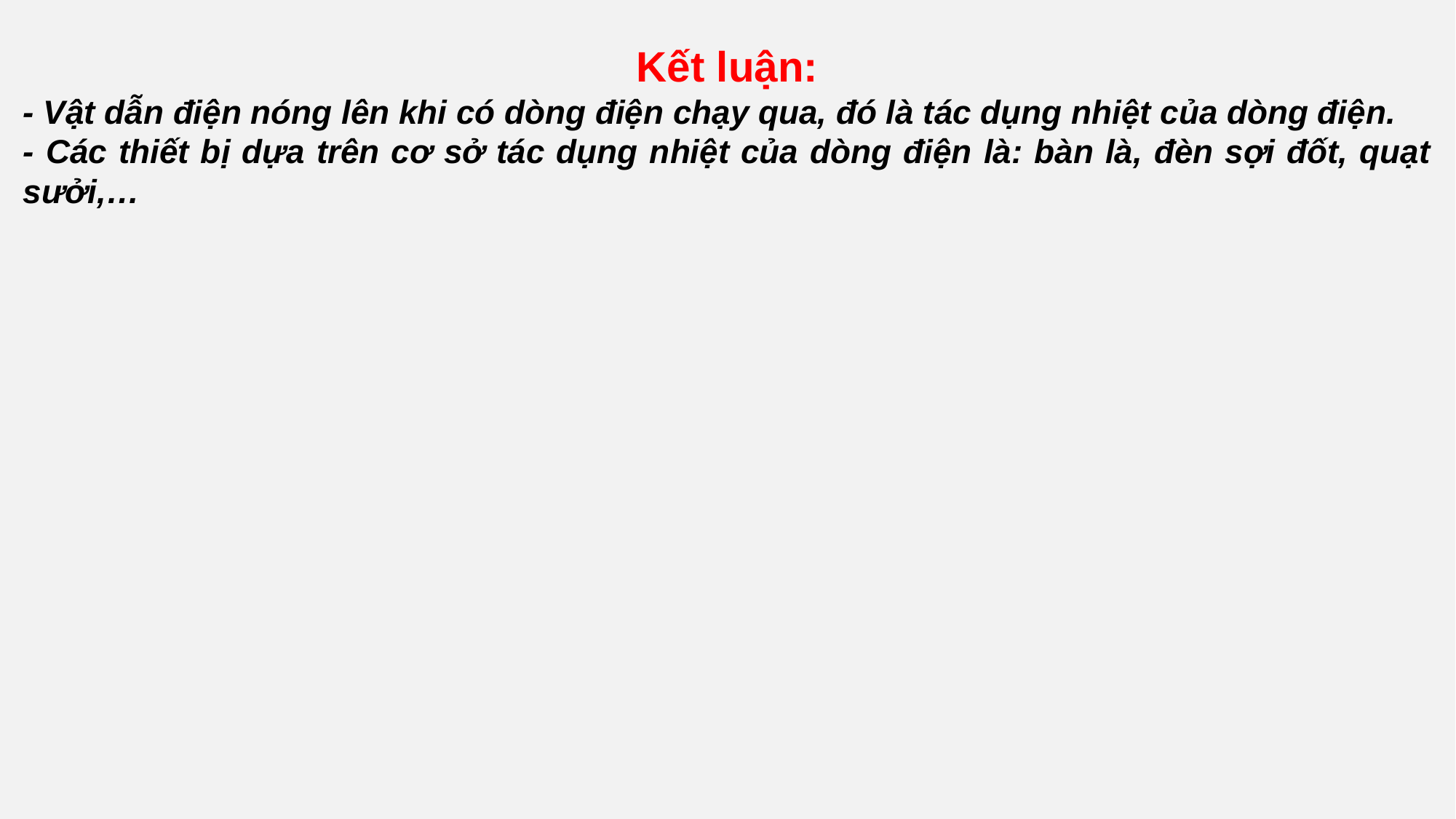

Kết luận:
- Vật dẫn điện nóng lên khi có dòng điện chạy qua, đó là tác dụng nhiệt của dòng điện.
- Các thiết bị dựa trên cơ sở tác dụng nhiệt của dòng điện là: bàn là, đèn sợi đốt, quạt sưởi,…